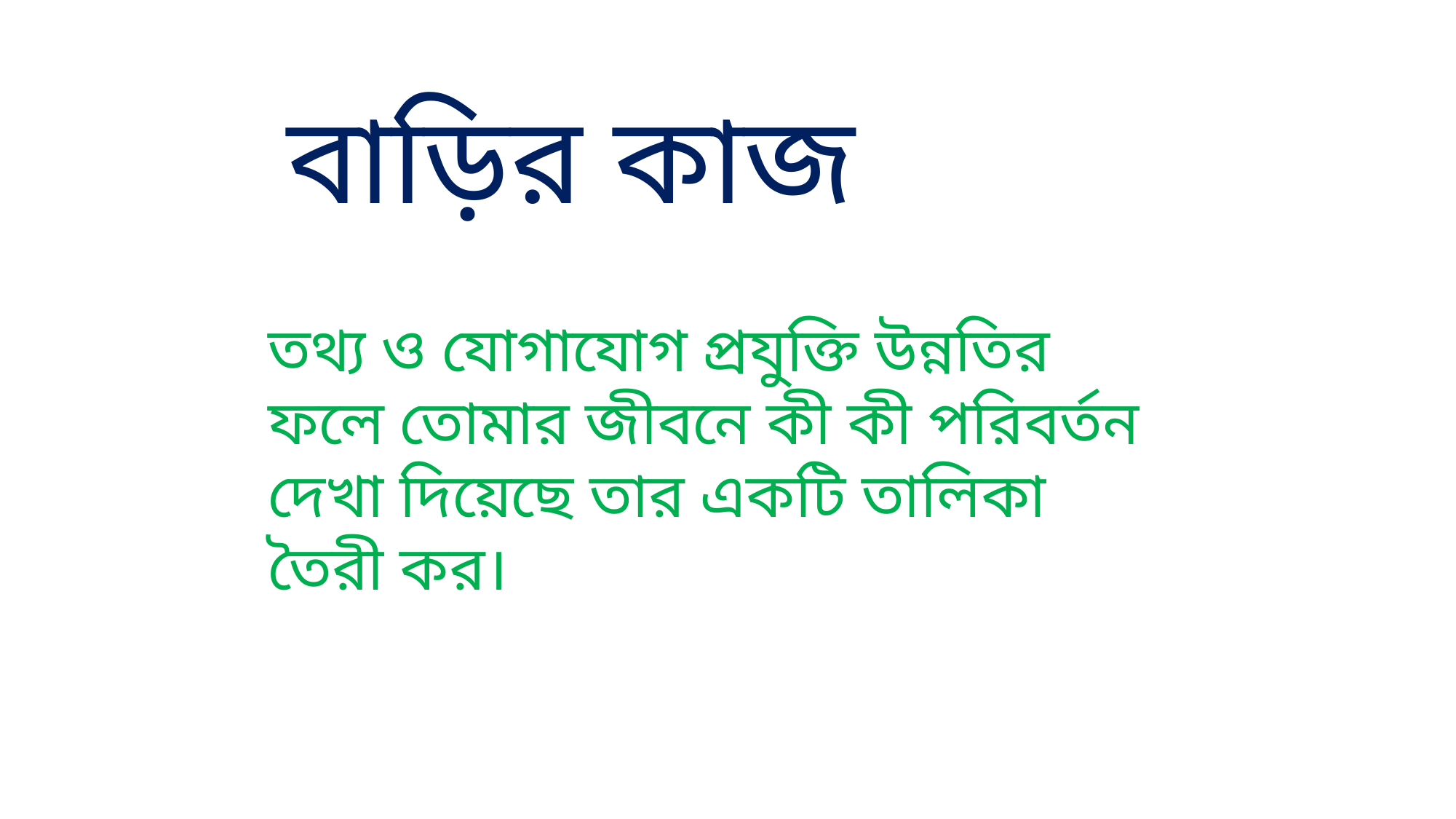

বাড়ির কাজ
তথ্য ও যোগাযোগ প্রযুক্তি উন্নতির ফলে তোমার জীবনে কী কী পরিবর্তন দেখা দিয়েছে তার একটি তালিকা তৈরী কর।